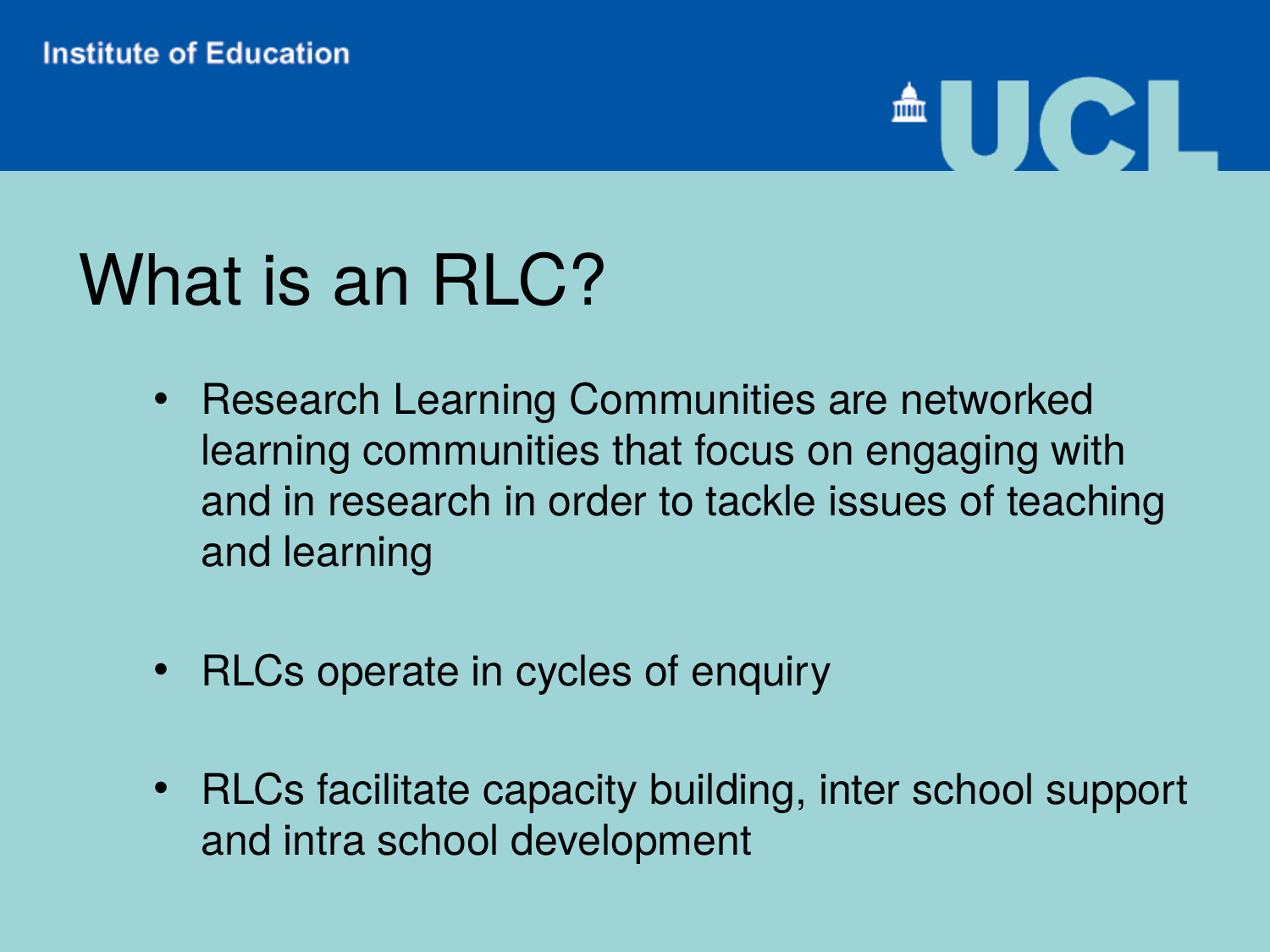

What is an RLC?

Research Learning Communities are networked learning communities that focus on engaging with and in research in order to tackle issues of teaching and learning

RLCs operate in cycles of enquiry

RLCs facilitate capacity building, inter school support and intra school development